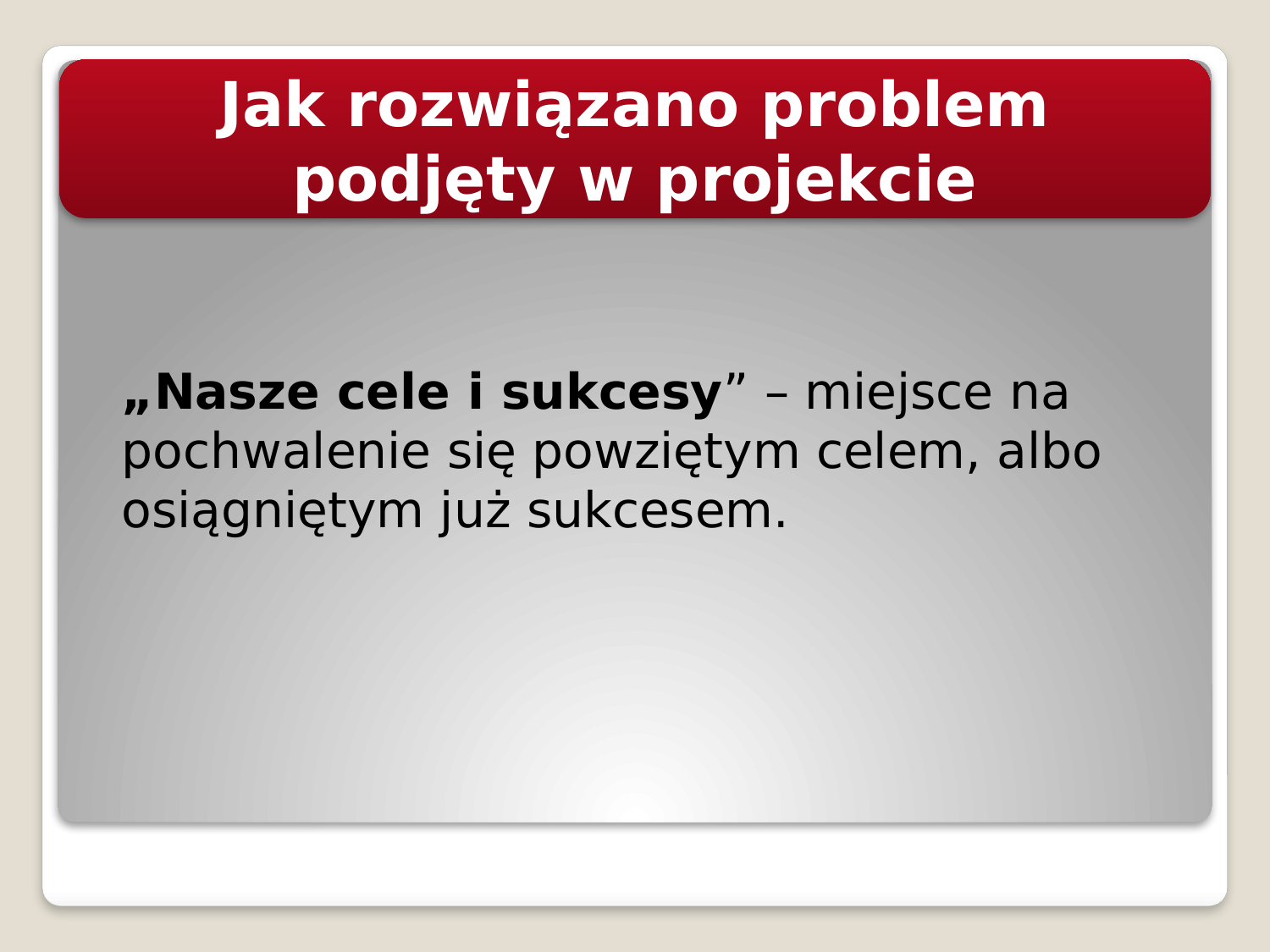

Jak rozwiązano problem podjęty w projekcie
	„Nasze cele i sukcesy” – miejsce na pochwalenie się powziętym celem, albo osiągniętym już sukcesem.